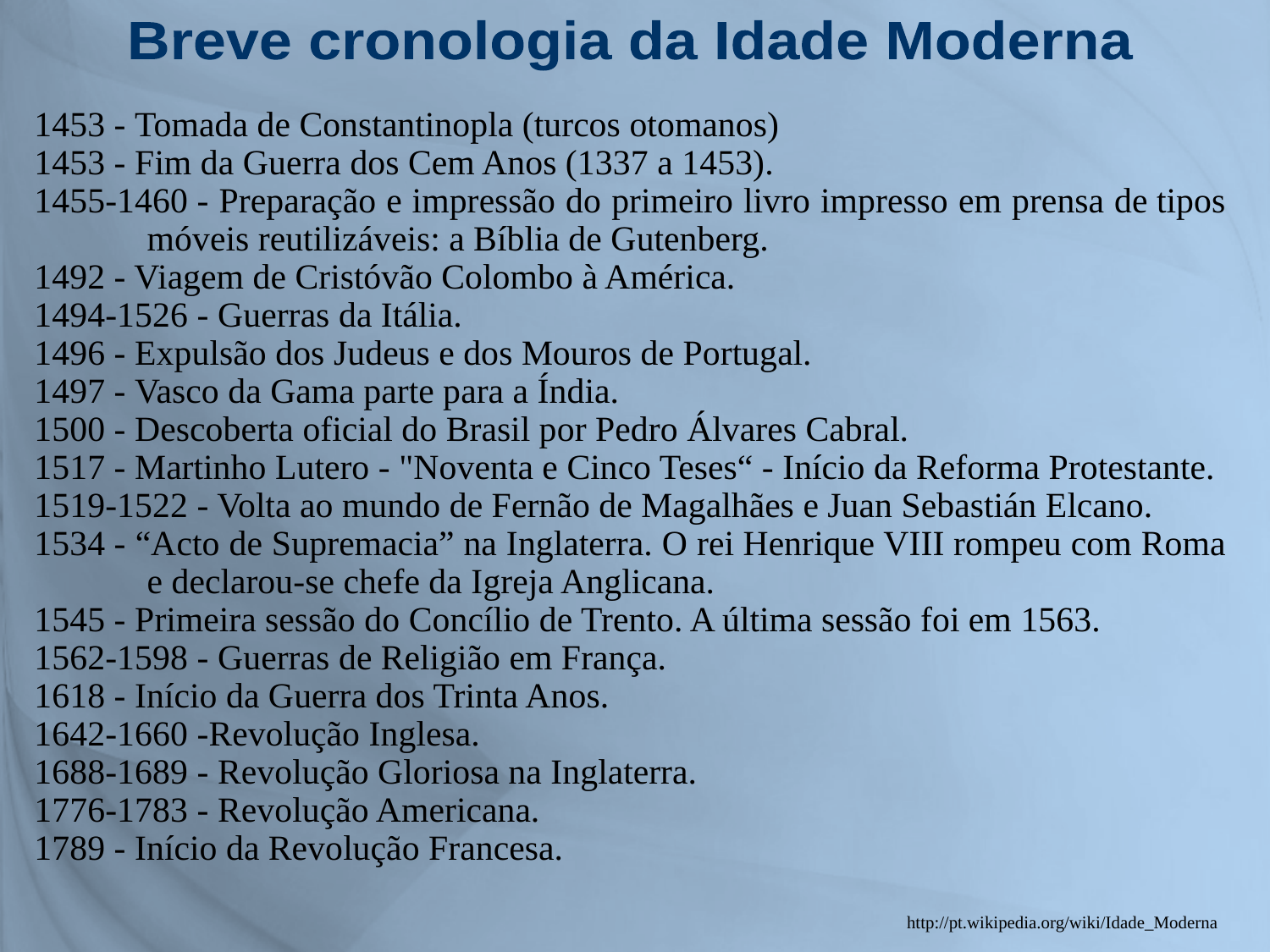

Breve cronologia da Idade Moderna
1453 - Tomada de Constantinopla (turcos otomanos)
1453 - Fim da Guerra dos Cem Anos (1337 a 1453).
1455-1460 - Preparação e impressão do primeiro livro impresso em prensa de tipos móveis reutilizáveis: a Bíblia de Gutenberg.
1492 - Viagem de Cristóvão Colombo à América.
1494-1526 - Guerras da Itália.
1496 - Expulsão dos Judeus e dos Mouros de Portugal.
1497 - Vasco da Gama parte para a Índia.
1500 - Descoberta oficial do Brasil por Pedro Álvares Cabral.
1517 - Martinho Lutero - "Noventa e Cinco Teses“ - Início da Reforma Protestante.
1519-1522 - Volta ao mundo de Fernão de Magalhães e Juan Sebastián Elcano.
1534 - “Acto de Supremacia” na Inglaterra. O rei Henrique VIII rompeu com Roma e declarou-se chefe da Igreja Anglicana.
1545 - Primeira sessão do Concílio de Trento. A última sessão foi em 1563.
1562-1598 - Guerras de Religião em França.
1618 - Início da Guerra dos Trinta Anos.
1642-1660 -Revolução Inglesa.
1688-1689 - Revolução Gloriosa na Inglaterra.
1776-1783 - Revolução Americana.
1789 - Início da Revolução Francesa.
http://pt.wikipedia.org/wiki/Idade_Moderna